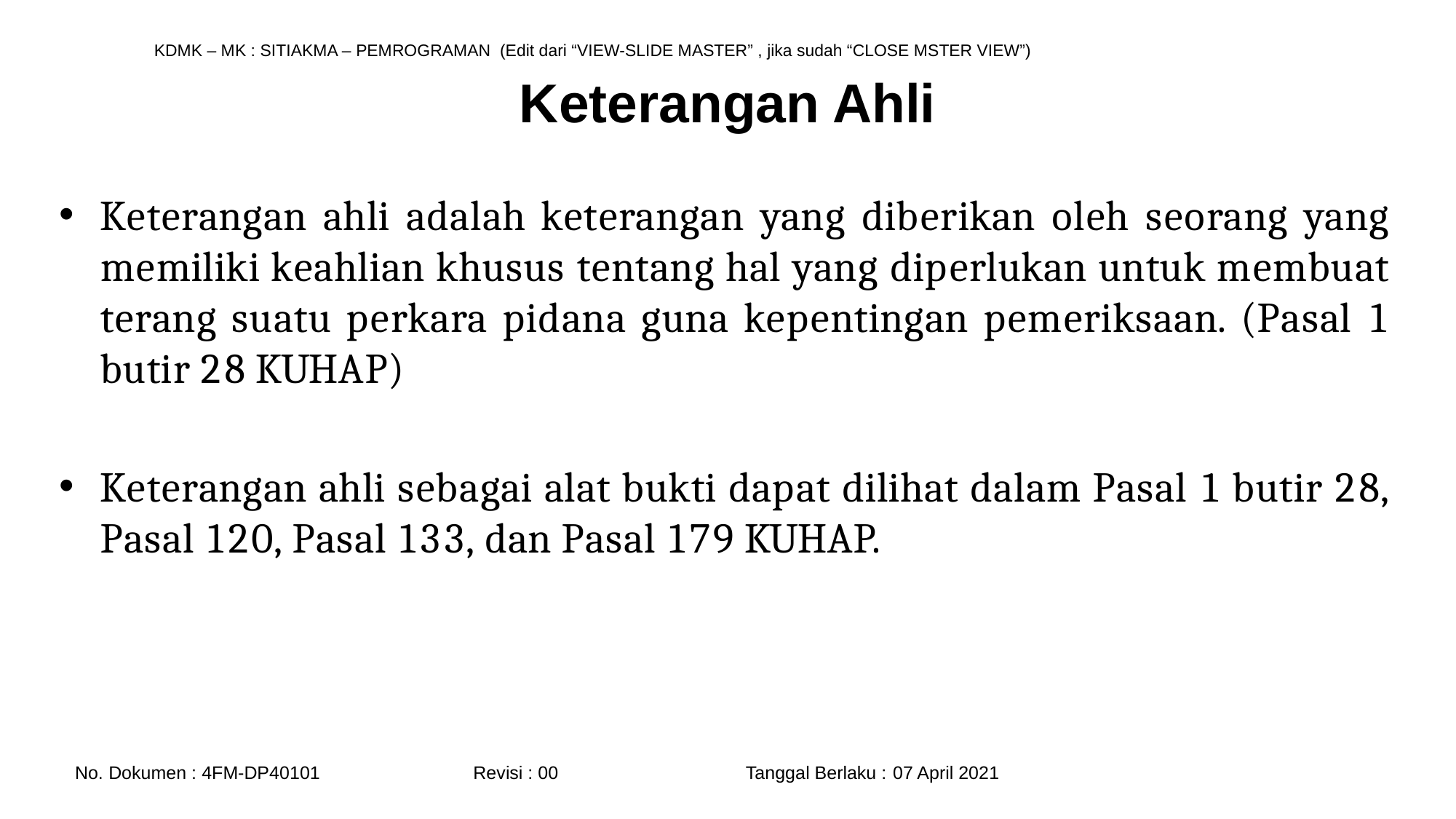

# Keterangan Ahli
Keterangan ahli adalah keterangan yang diberikan oleh seorang yang memiliki keahlian khusus tentang hal yang diperlukan untuk membuat terang suatu perkara pidana guna kepentingan pemeriksaan. (Pasal 1 butir 28 KUHAP)

Keterangan ahli sebagai alat bukti dapat dilihat dalam Pasal 1 butir 28, Pasal 120, Pasal 133, dan Pasal 179 KUHAP.